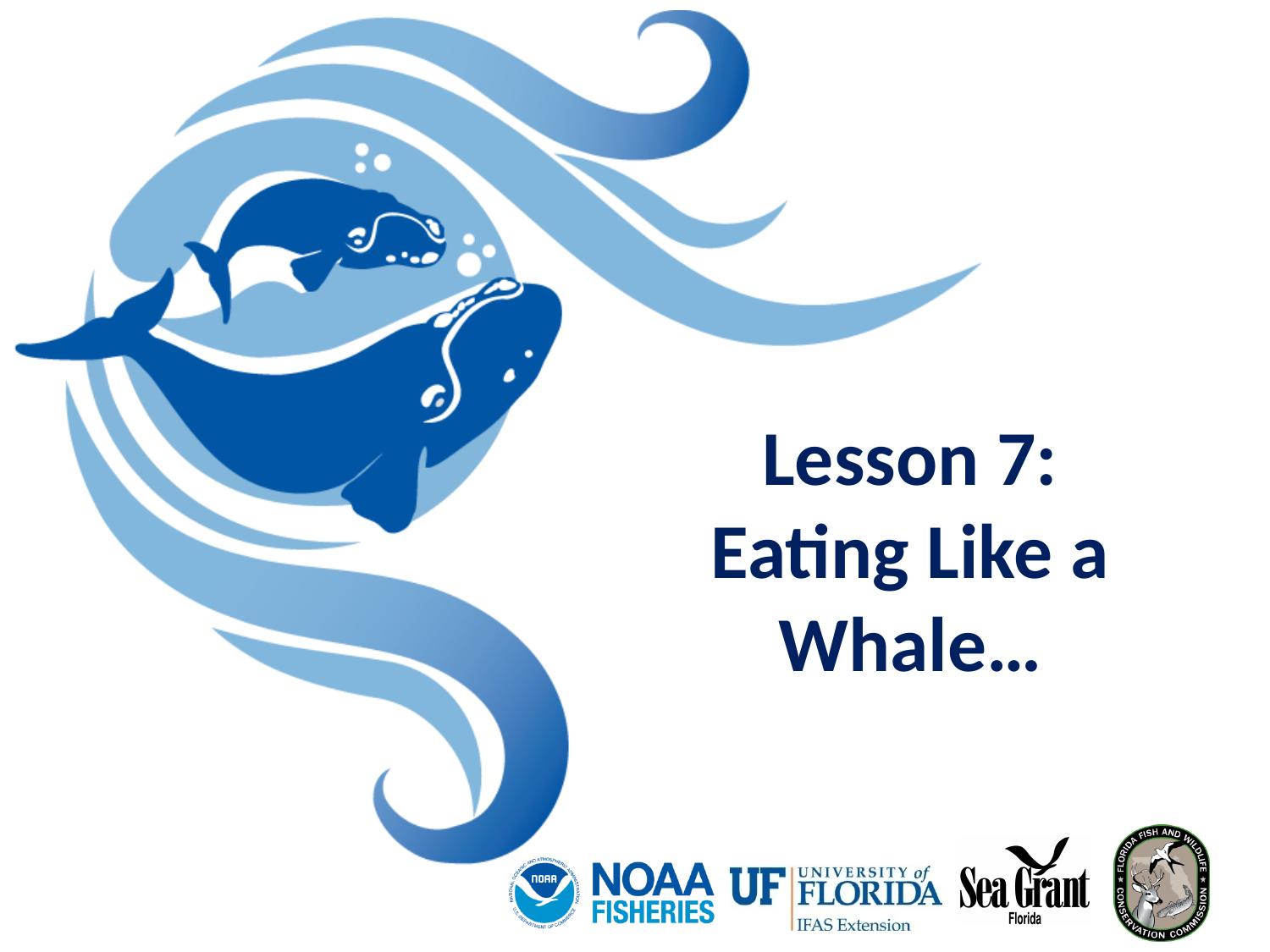

# Lesson 7: Eating Like a Whale…